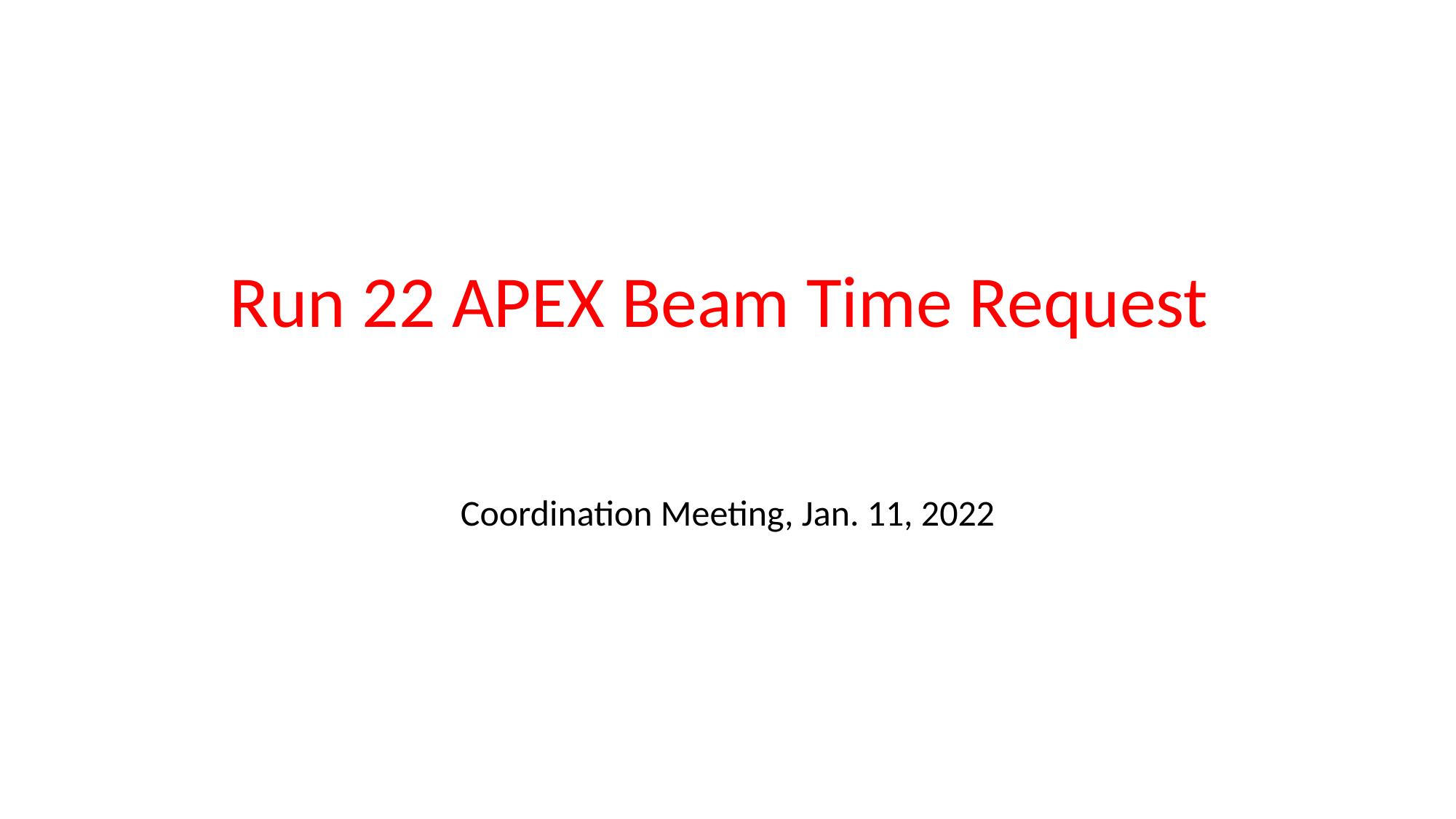

# Run 22 APEX Beam Time Request

Coordination Meeting, Jan. 11, 2022